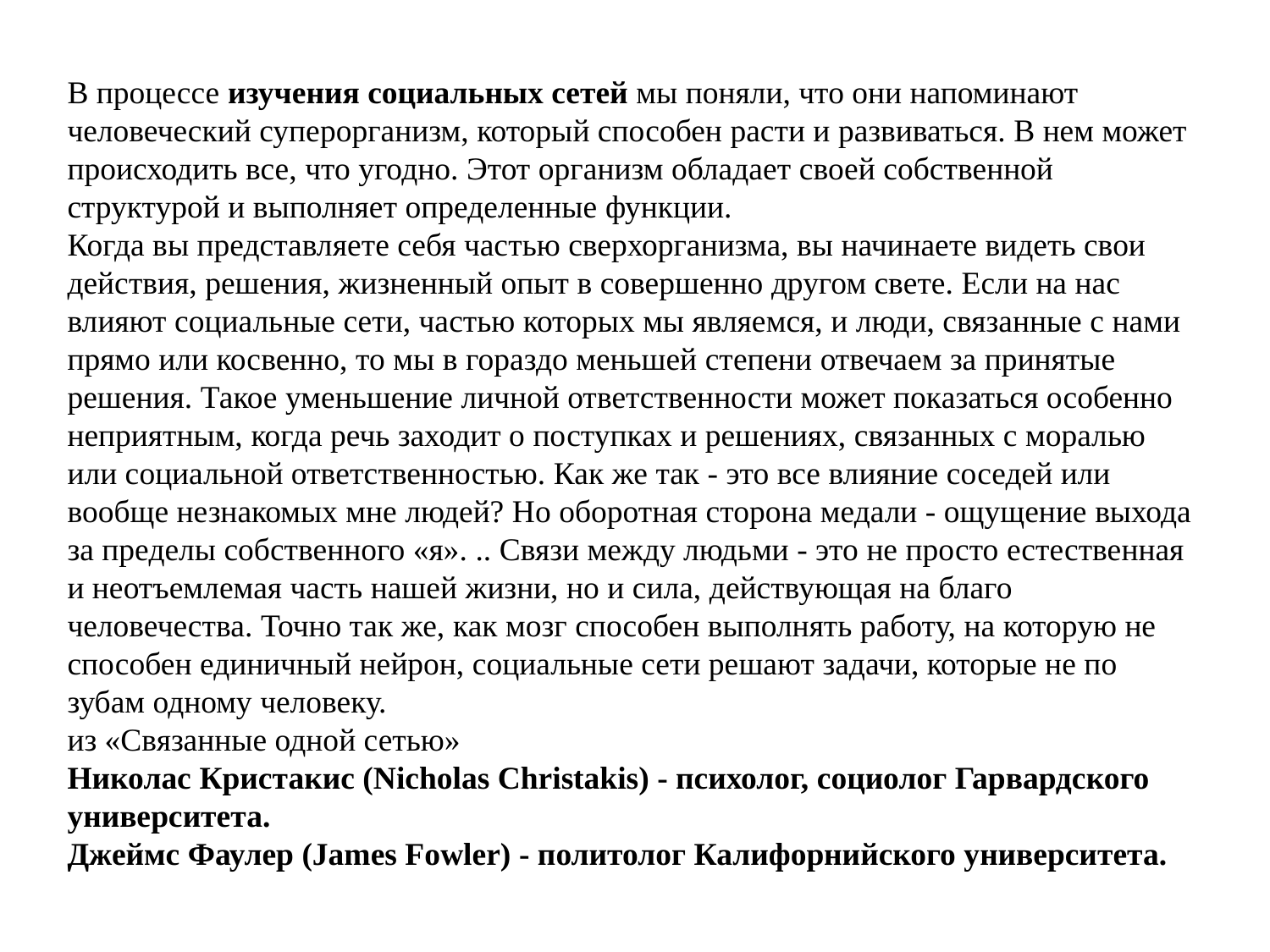

В процессе изучения социальных сетей мы поняли, что они напоминают человеческий суперорганизм, который способен расти и развиваться. В нем может происходить все, что угодно. Этот организм обладает своей собственной структурой и выполняет определенные функции.
Когда вы представляете себя частью сверхорганизма, вы начинаете видеть свои действия, решения, жизненный опыт в совершенно другом свете. Если на нас влияют социальные сети, частью которых мы являемся, и люди, связанные с нами прямо или косвенно, то мы в гораздо меньшей степени отвечаем за принятые решения. Такое уменьшение личной ответственности может показаться особенно неприятным, когда речь заходит о поступках и решениях, связанных с моралью или социальной ответственностью. Как же так - это все влияние соседей или вообще незнакомых мне людей? Но оборотная сторона медали - ощущение выхода за пределы собственного «я». .. Связи между людьми - это не просто естественная и неотъемлемая часть нашей жизни, но и сила, действующая на благо человечества. Точно так же, как мозг способен выполнять работу, на которую не способен единичный нейрон, социальные сети решают задачи, которые не по зубам одному человеку.
из «Связанные одной сетью» 
Николас Кристакис (Nicholas Christakis) - психолог, социолог Гарвардского университета.
Джеймс Фаулер (James Fowler) - политолог Калифорнийского университета.